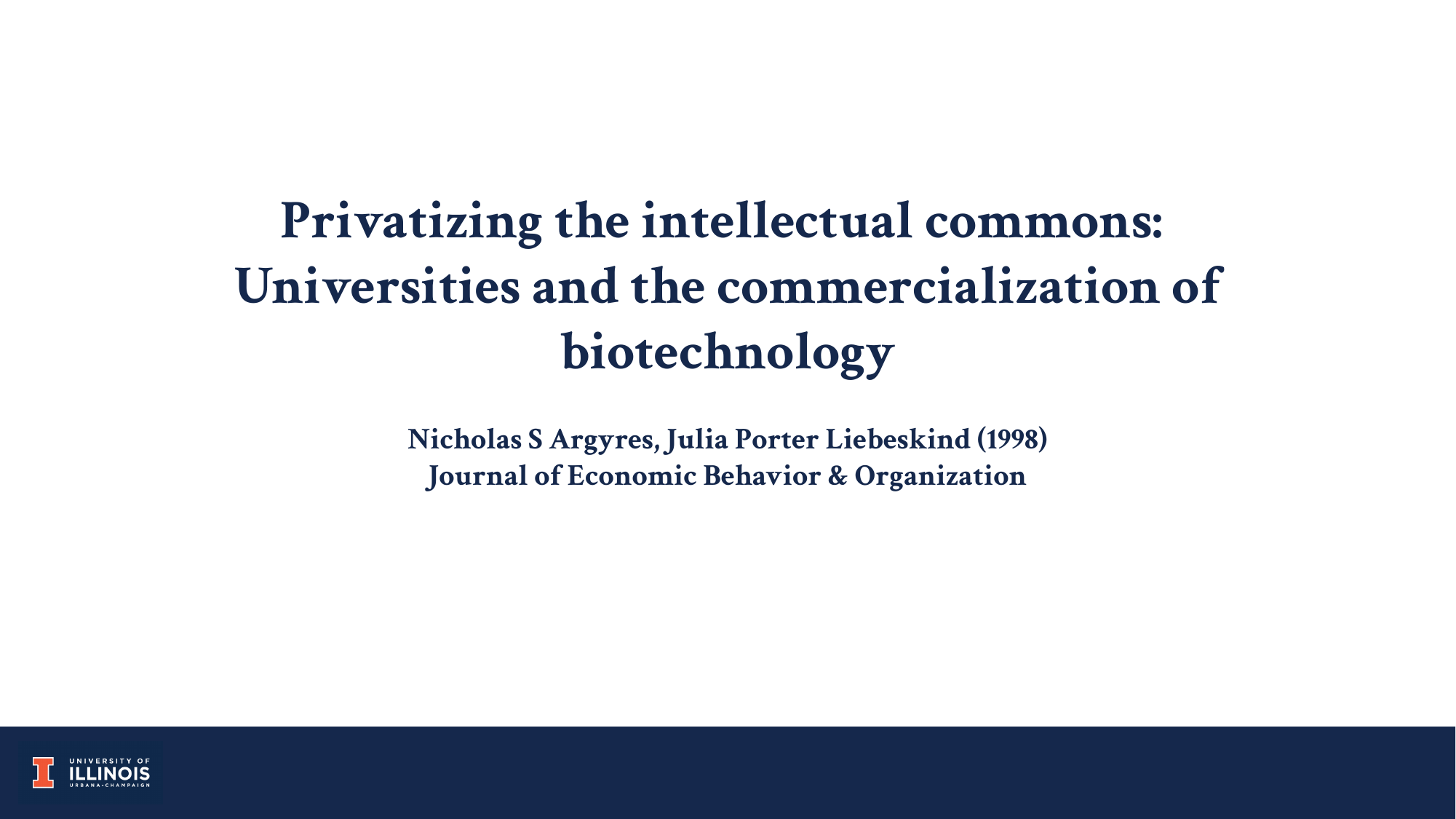

Privatizing the intellectual commons:
Universities and the commercialization of biotechnology
Nicholas S Argyres, Julia Porter Liebeskind (1998)
Journal of Economic Behavior & Organization